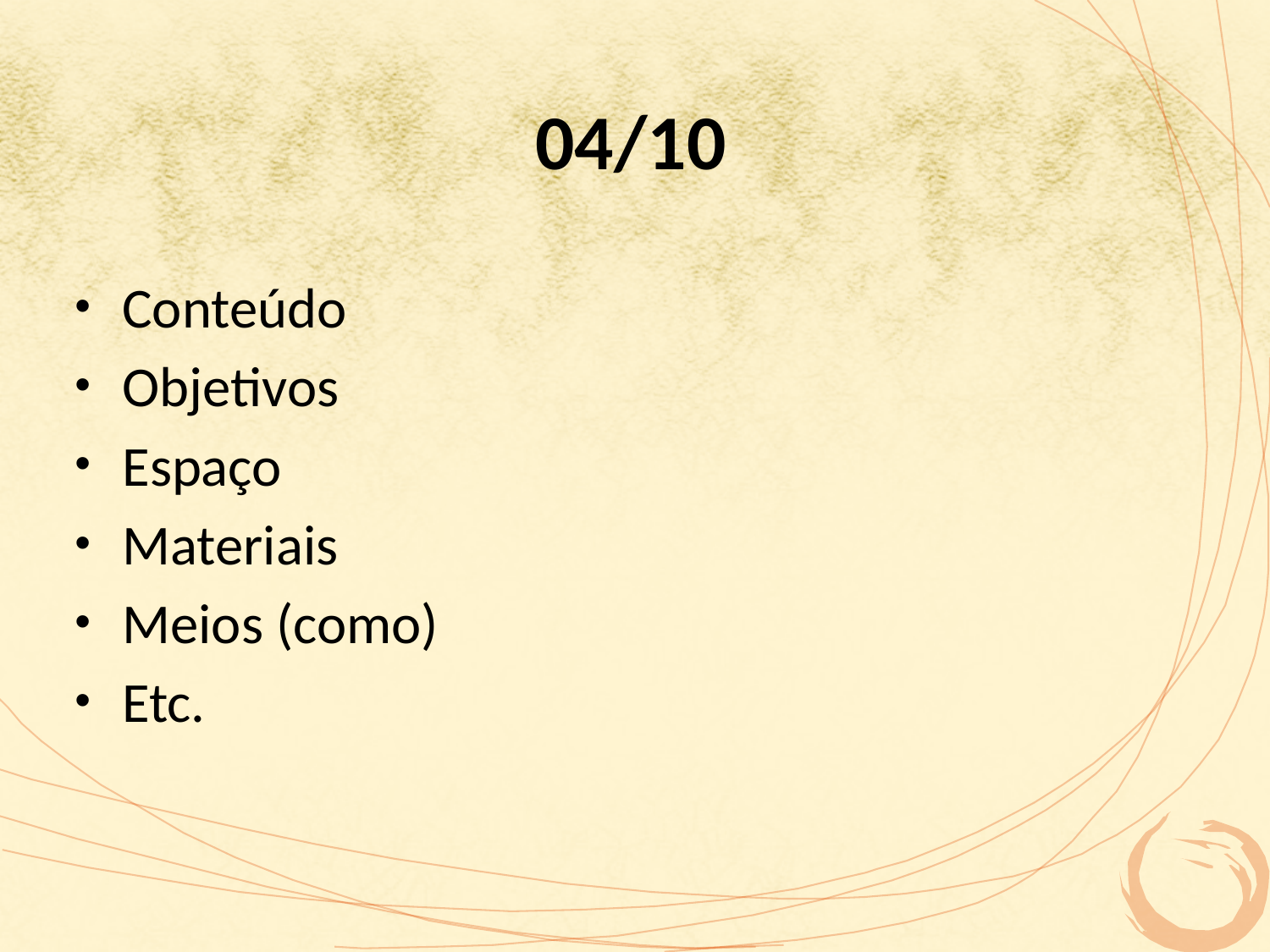

# 04/10
Conteúdo
Objetivos
Espaço
Materiais
Meios (como)
Etc.